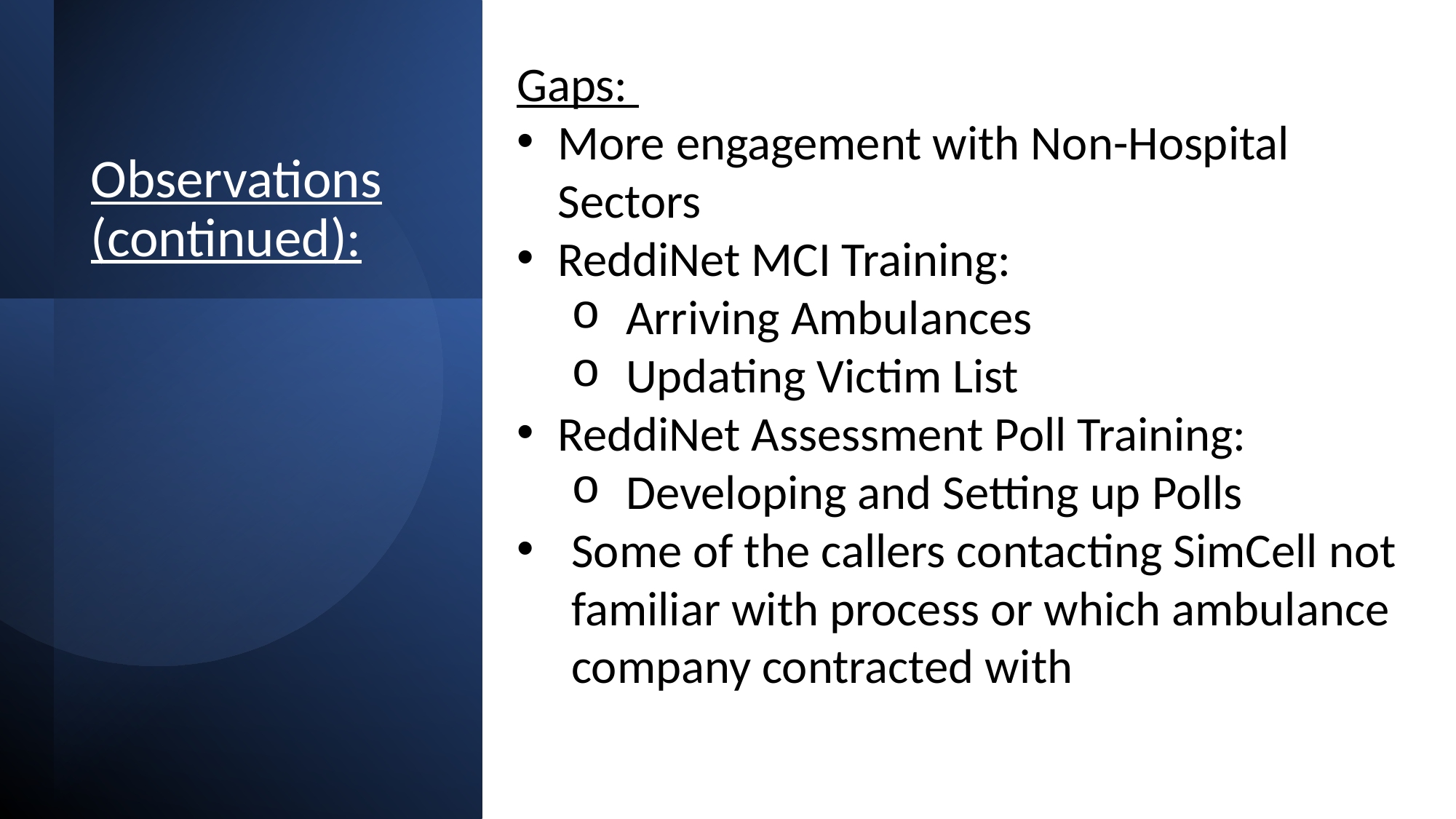

Gaps:
More engagement with Non-Hospital Sectors
ReddiNet MCI Training:
Arriving Ambulances
Updating Victim List
ReddiNet Assessment Poll Training:
Developing and Setting up Polls
Some of the callers contacting SimCell not familiar with process or which ambulance company contracted with

# Observations (continued):